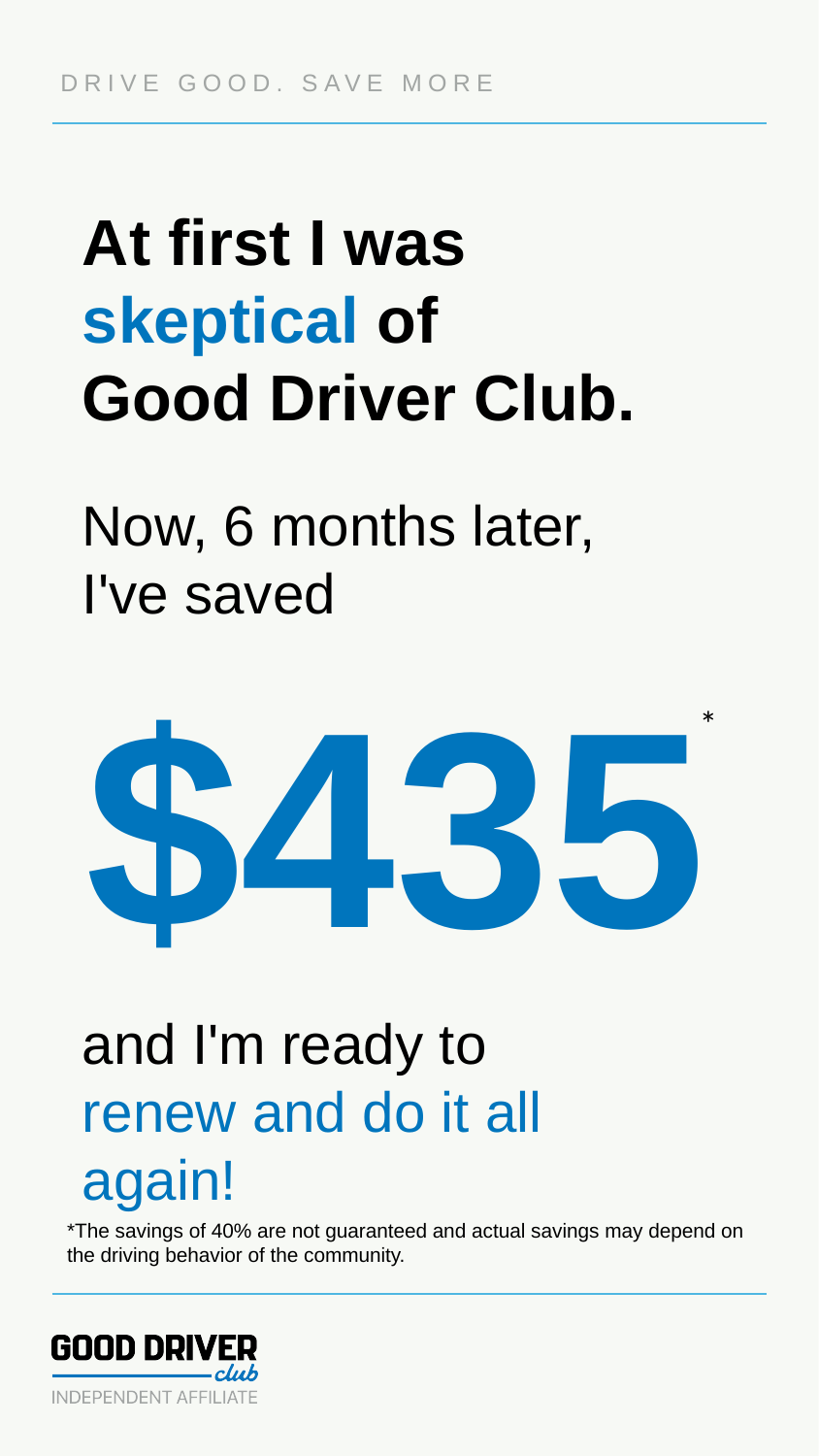

At first I was skeptical of
Good Driver Club.
Now, 6 months later,
I've saved
$435
*
and I'm ready to
renew and do it all again!
*The savings of 40% are not guaranteed and actual savings may depend on the driving behavior of the community.